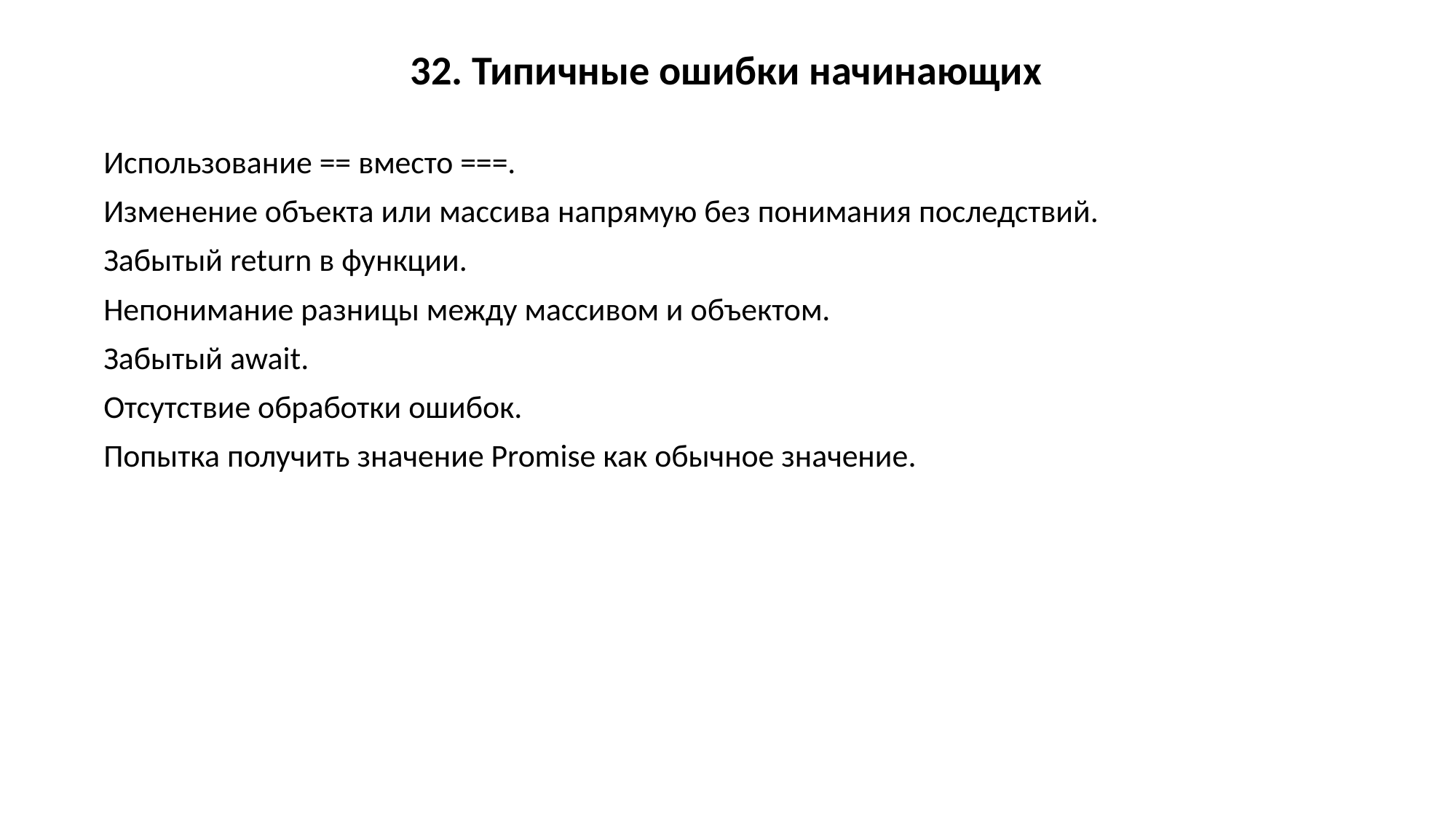

32. Типичные ошибки начинающих
Использование == вместо ===.
Изменение объекта или массива напрямую без понимания последствий.
Забытый return в функции.
Непонимание разницы между массивом и объектом.
Забытый await.
Отсутствие обработки ошибок.
Попытка получить значение Promise как обычное значение.